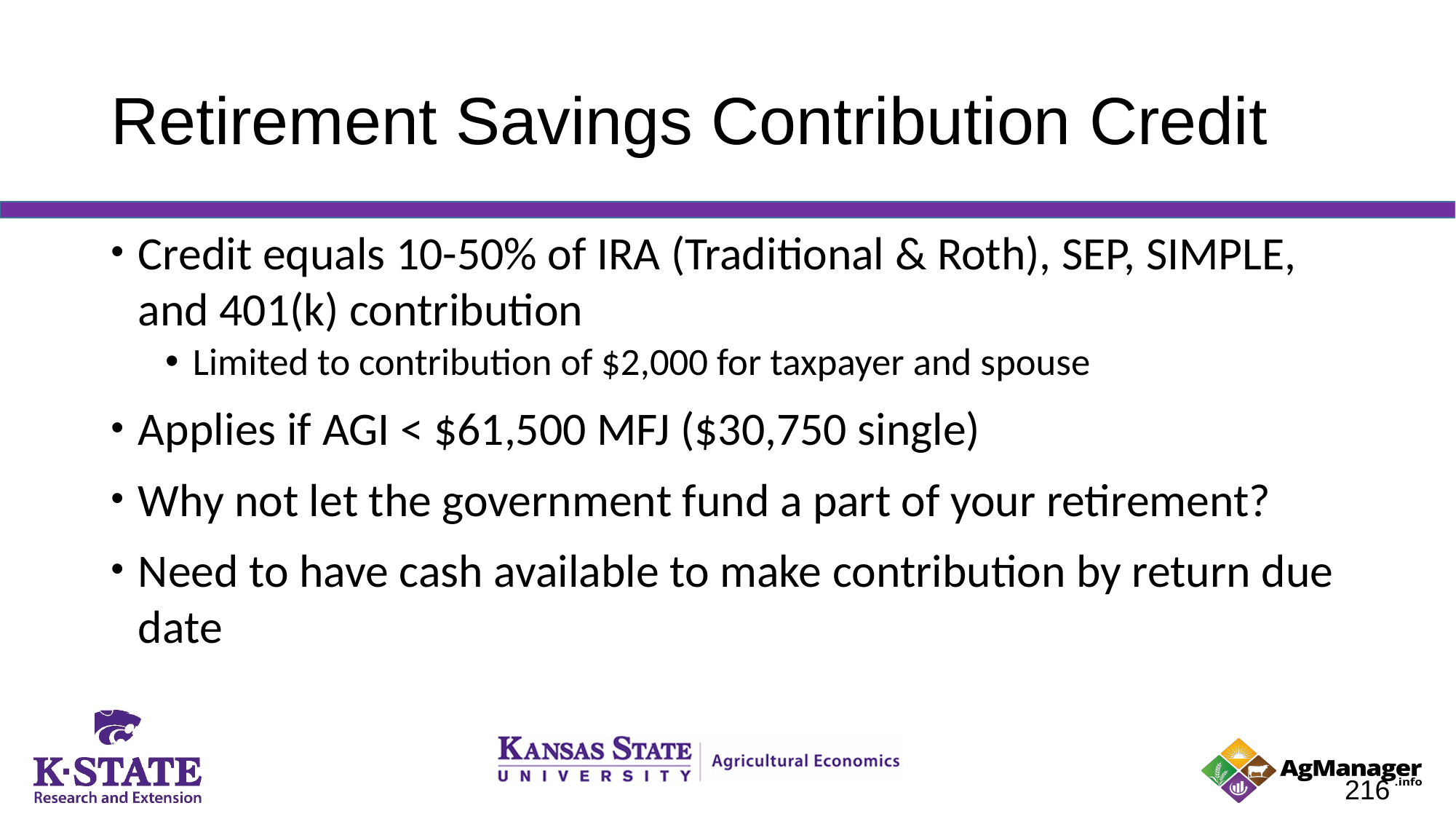

# Retirement Savings Contribution Credit
Credit equals 10-50% of IRA (Traditional & Roth), SEP, SIMPLE, and 401(k) contribution
Limited to contribution of $2,000 for taxpayer and spouse
Applies if AGI < $61,500 MFJ ($30,750 single)
Why not let the government fund a part of your retirement?
Need to have cash available to make contribution by return due date
216